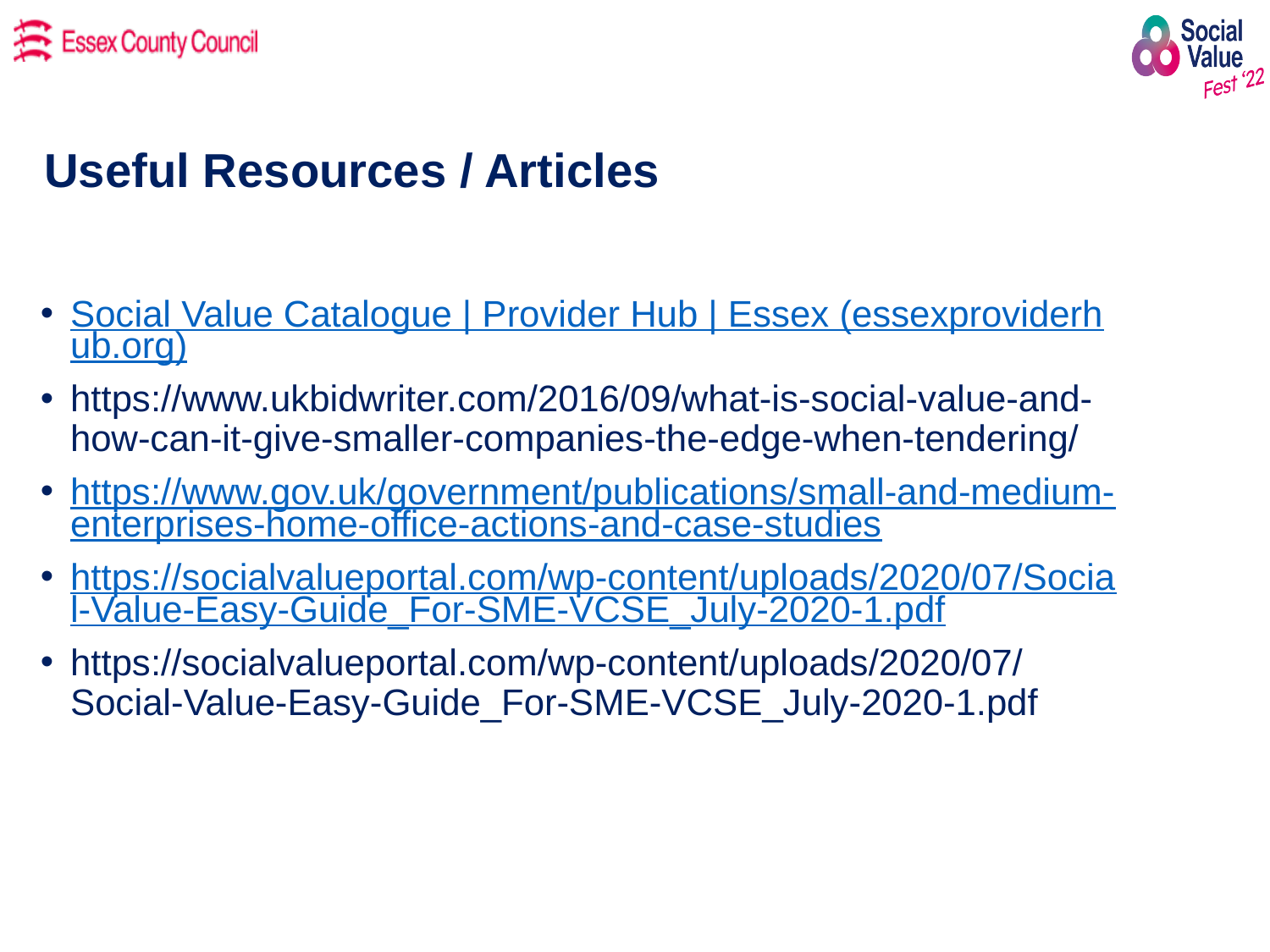

# Useful Resources / Articles
Social Value Catalogue | Provider Hub | Essex (essexproviderhub.org)
https://www.ukbidwriter.com/2016/09/what-is-social-value-and-how-can-it-give-smaller-companies-the-edge-when-tendering/
https://www.gov.uk/government/publications/small-and-medium-enterprises-home-office-actions-and-case-studies
https://socialvalueportal.com/wp-content/uploads/2020/07/Social-Value-Easy-Guide_For-SME-VCSE_July-2020-1.pdf
https://socialvalueportal.com/wp-content/uploads/2020/07/Social-Value-Easy-Guide_For-SME-VCSE_July-2020-1.pdf